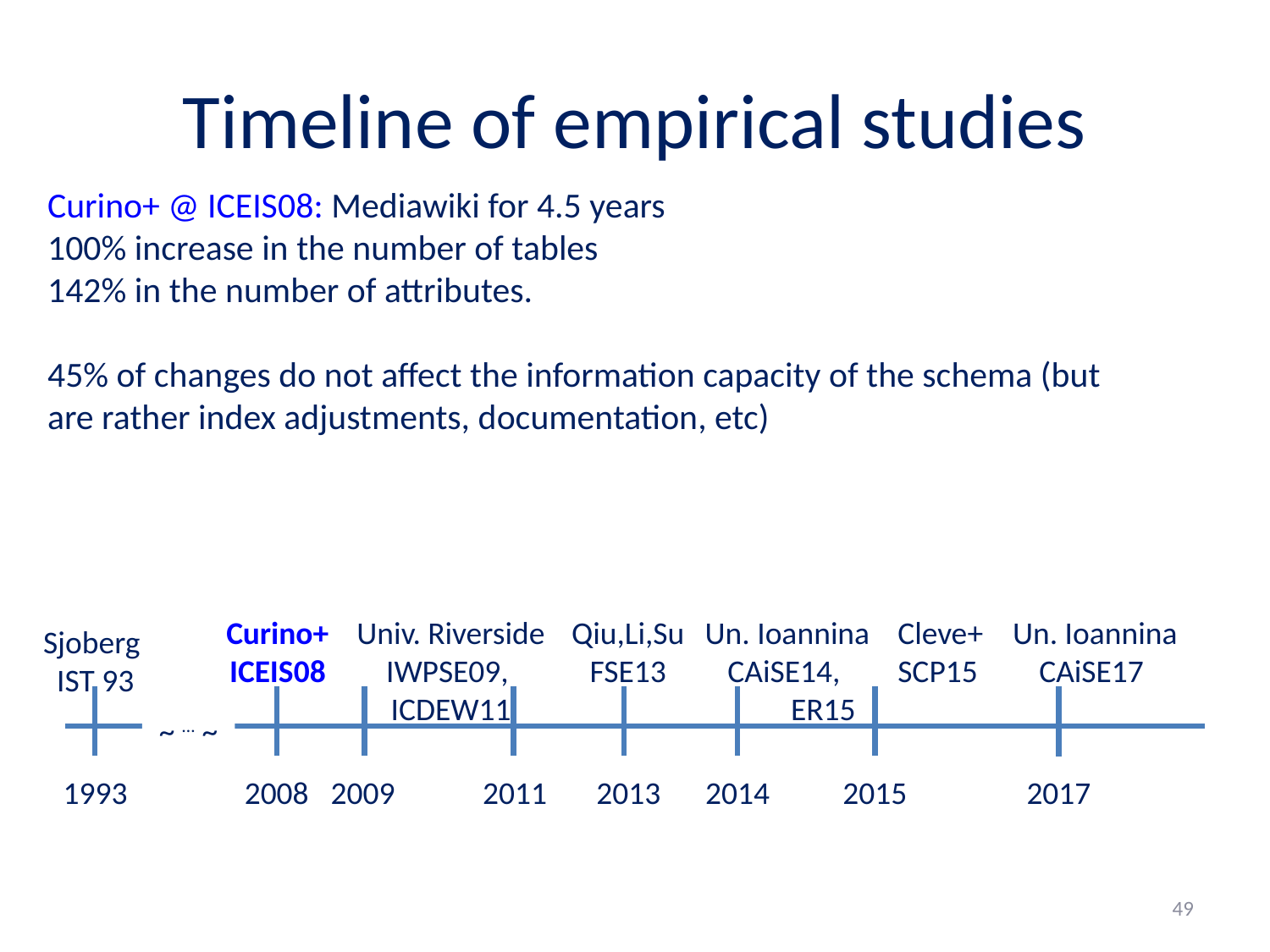

# Timeline of empirical studies
Curino+ @ ICEIS08: Mediawiki for 4.5 years
100% increase in the number of tables
142% in the number of attributes.

45% of changes do not affect the information capacity of the schema (but are rather index adjustments, documentation, etc)
Curino+
ICEIS08
Univ. Riverside
IWPSE09,
ICDEW11
Qiu,Li,Su
FSE13
Un. Ioannina
CAiSE14,
ER15
Cleve+
SCP15
Un. Ioannina
CAiSE17
Sjoberg
IST 93
1993
2008
2009
2011
2013
2014
2015
2017
~ … ~

49